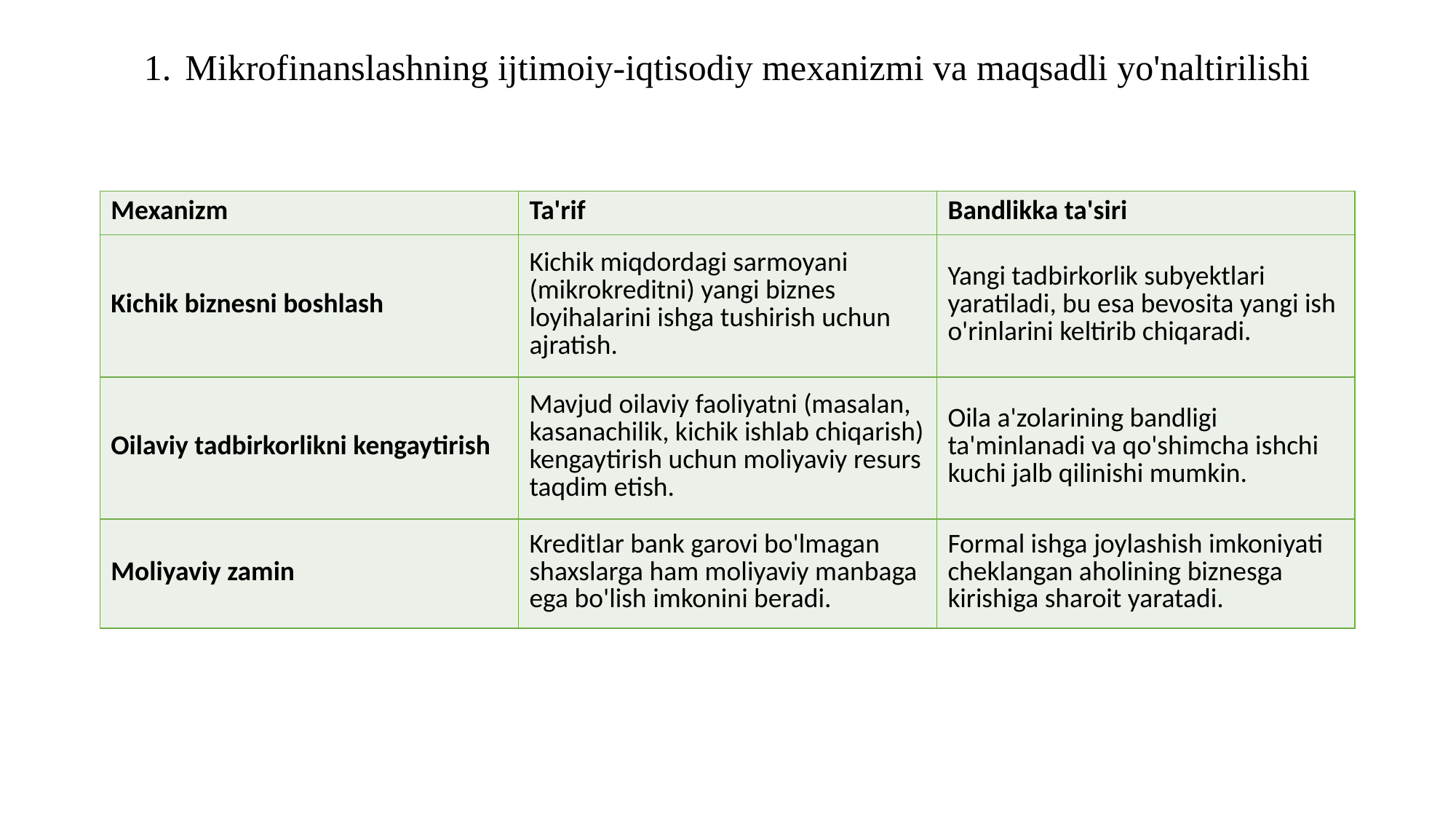

Mikrofinanslashning ijtimoiy-iqtisodiy mexanizmi va maqsadli yo'naltirilishi
| Mexanizm | Ta'rif | Bandlikka ta'siri |
| --- | --- | --- |
| Kichik biznesni boshlash | Kichik miqdordagi sarmoyani (mikrokreditni) yangi biznes loyihalarini ishga tushirish uchun ajratish. | Yangi tadbirkorlik subyektlari yaratiladi, bu esa bevosita yangi ish o'rinlarini keltirib chiqaradi. |
| Oilaviy tadbirkorlikni kengaytirish | Mavjud oilaviy faoliyatni (masalan, kasanachilik, kichik ishlab chiqarish) kengaytirish uchun moliyaviy resurs taqdim etish. | Oila a'zolarining bandligi ta'minlanadi va qo'shimcha ishchi kuchi jalb qilinishi mumkin. |
| Moliyaviy zamin | Kreditlar bank garovi bo'lmagan shaxslarga ham moliyaviy manbaga ega bo'lish imkonini beradi. | Formal ishga joylashish imkoniyati cheklangan aholining biznesga kirishiga sharoit yaratadi. |